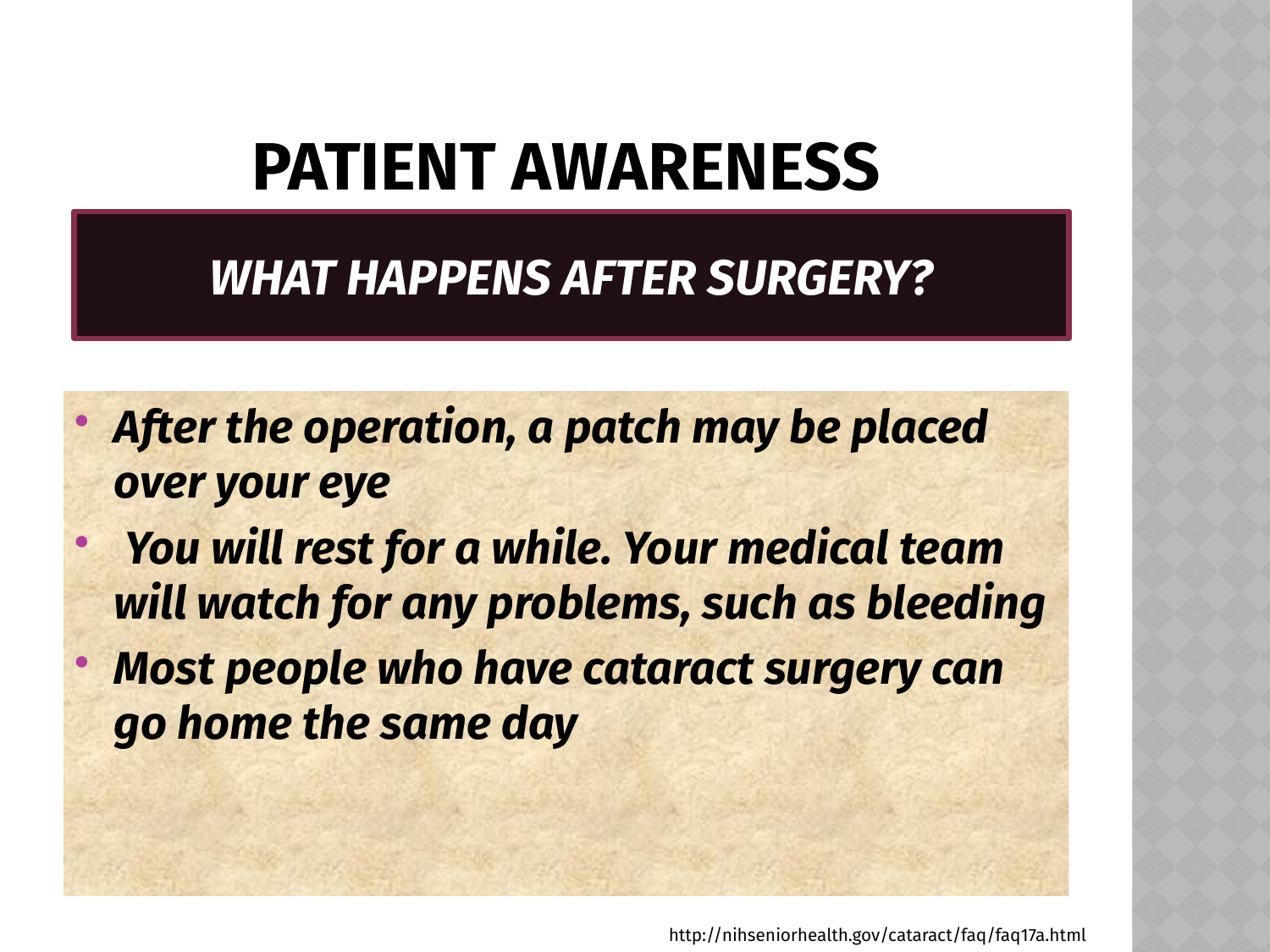

# PATIENT AWARENESS
WHAT HAPPENS AFTER SURGERY?
After the operation, a patch may be placed over your eye
 You will rest for a while. Your medical team will watch for any problems, such as bleeding
Most people who have cataract surgery can go home the same day
http://nihseniorhealth.gov/cataract/faq/faq17a.html